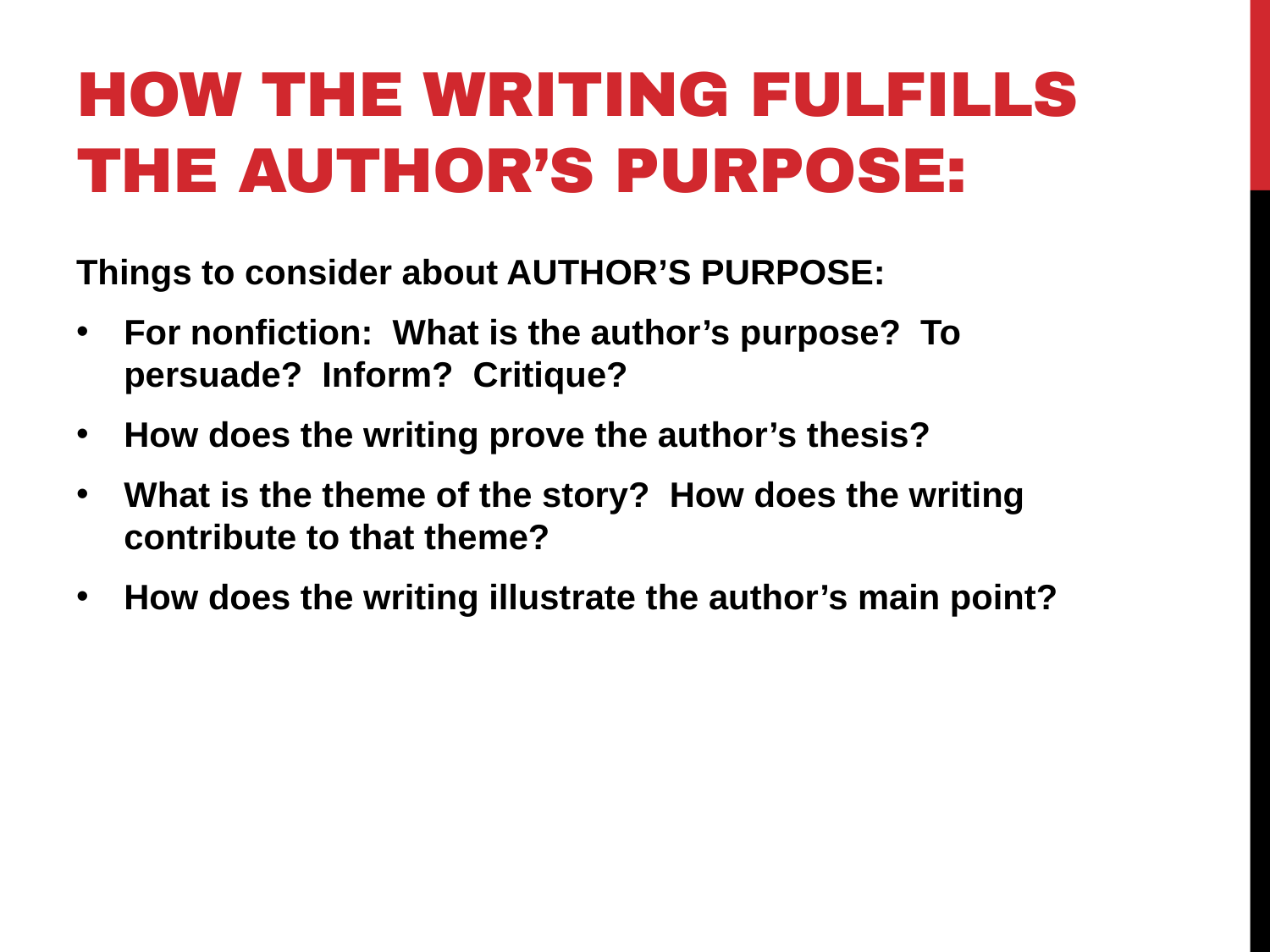

# How the writing fulfills the author’s purpose:
Things to consider about AUTHOR’S PURPOSE:
For nonfiction:  What is the author’s purpose?  To persuade?  Inform?  Critique?
How does the writing prove the author’s thesis?
What is the theme of the story?  How does the writing contribute to that theme?
How does the writing illustrate the author’s main point?